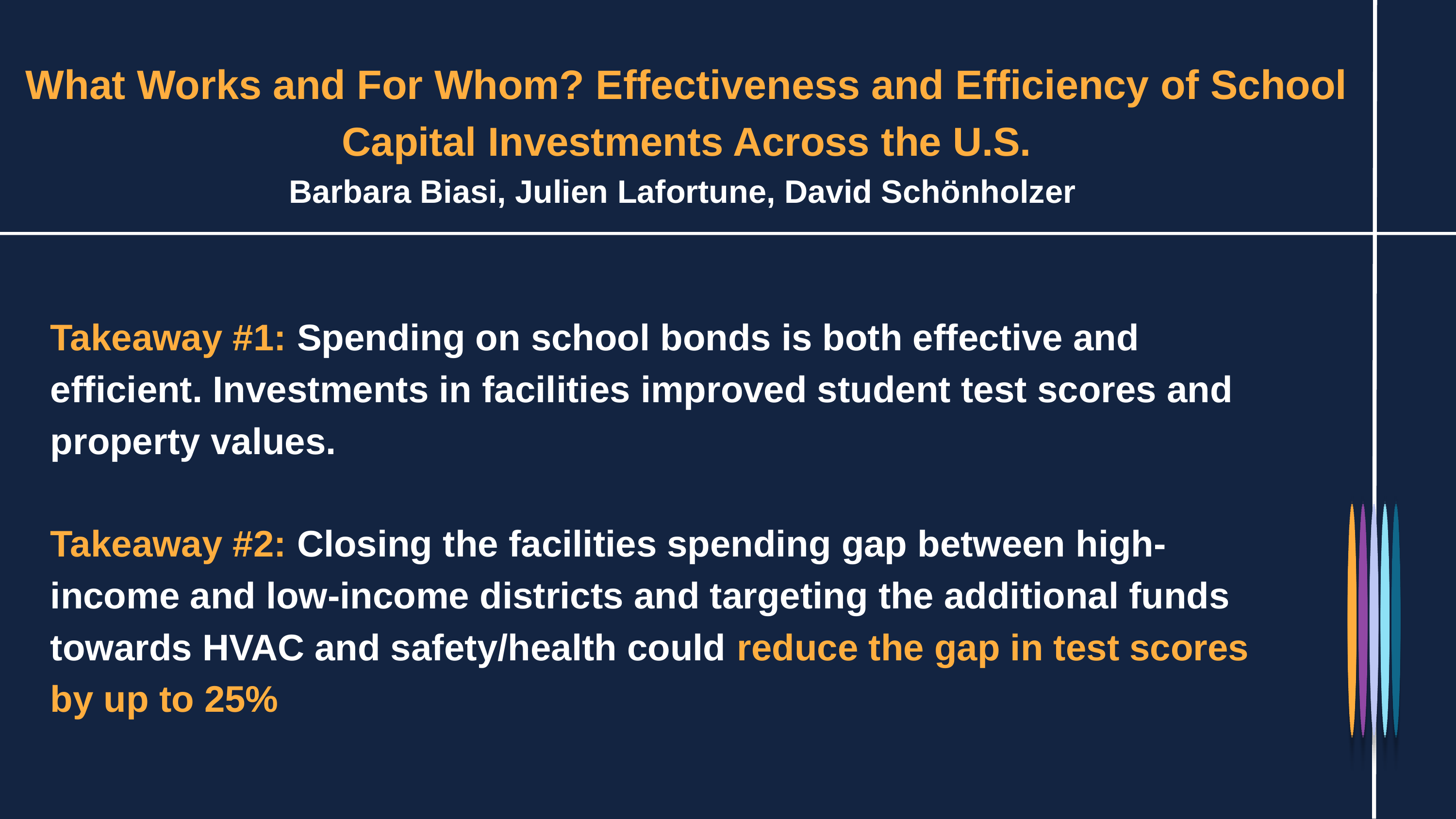

What Works and For Whom? Effectiveness and Efficiency of School
Capital Investments Across the U.S.
Barbara Biasi, Julien Lafortune, David Schönholzer

Takeaway #1: Spending on school bonds is both effective and efficient. Investments in facilities improved student test scores and property values.
Takeaway #2: Closing the facilities spending gap between high-income and low-income districts and targeting the additional funds towards HVAC and safety/health could reduce the gap in test scores by up to 25%